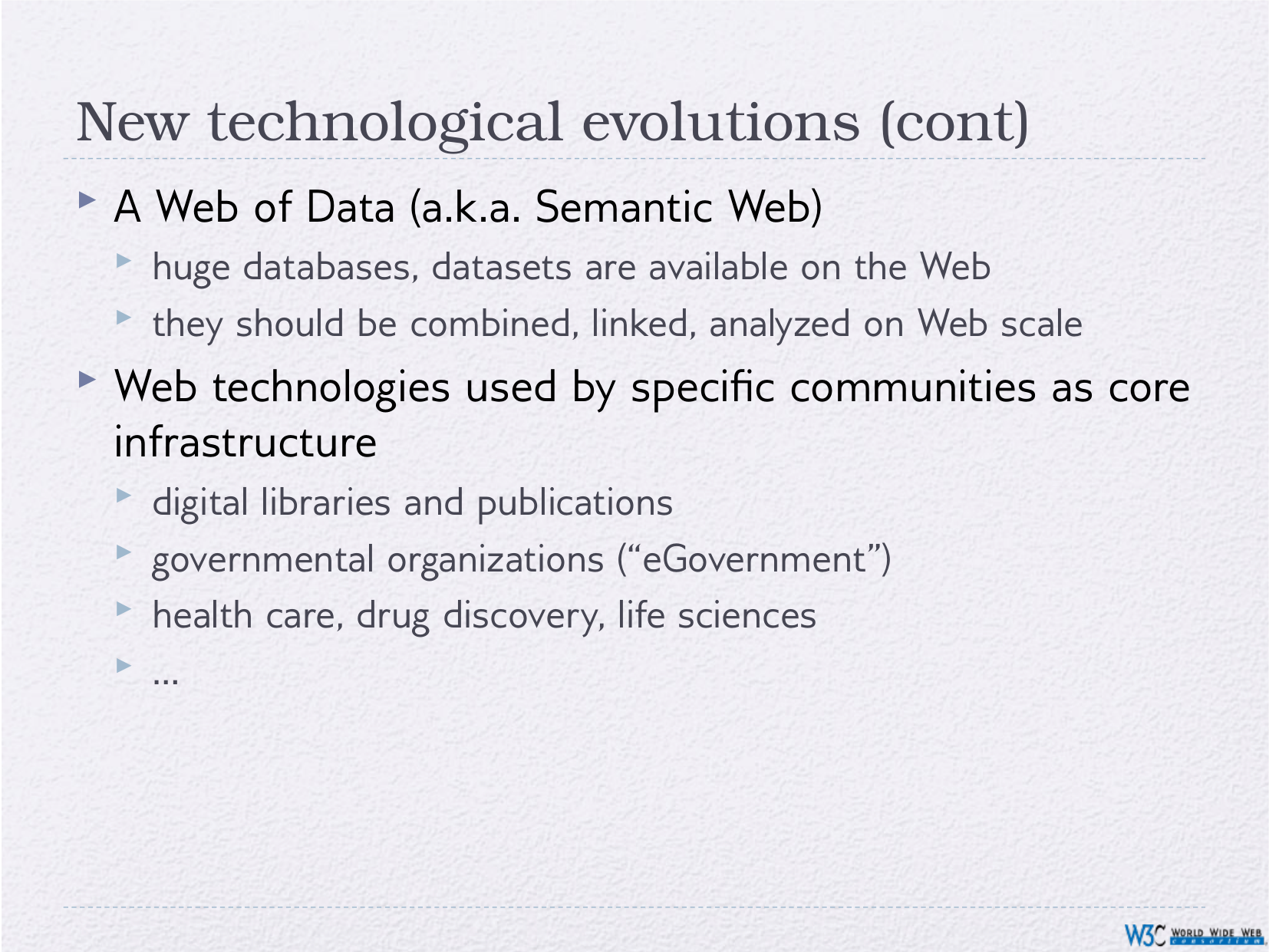

# New technological evolutions (cont)
A Web of Data (a.k.a. Semantic Web)
huge databases, datasets are available on the Web
they should be combined, linked, analyzed on Web scale
Web technologies used by specific communities as core infrastructure
digital libraries and publications
governmental organizations (“eGovernment”)
health care, drug discovery, life sciences
…